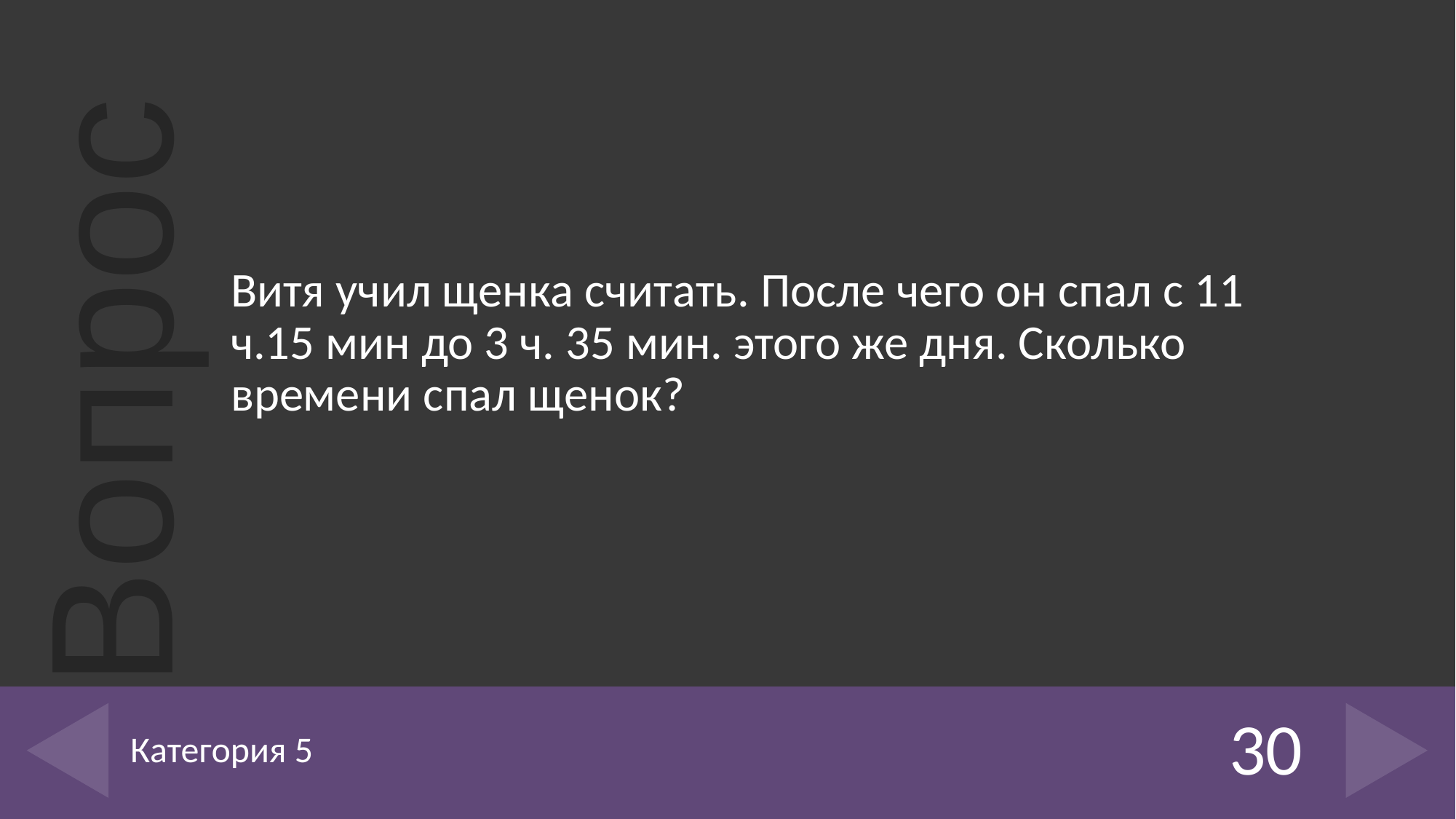

Витя учил щенка считать. После чего он спал с 11 ч.15 мин до 3 ч. 35 мин. этого же дня. Сколько времени спал щенок?
# Категория 5
30